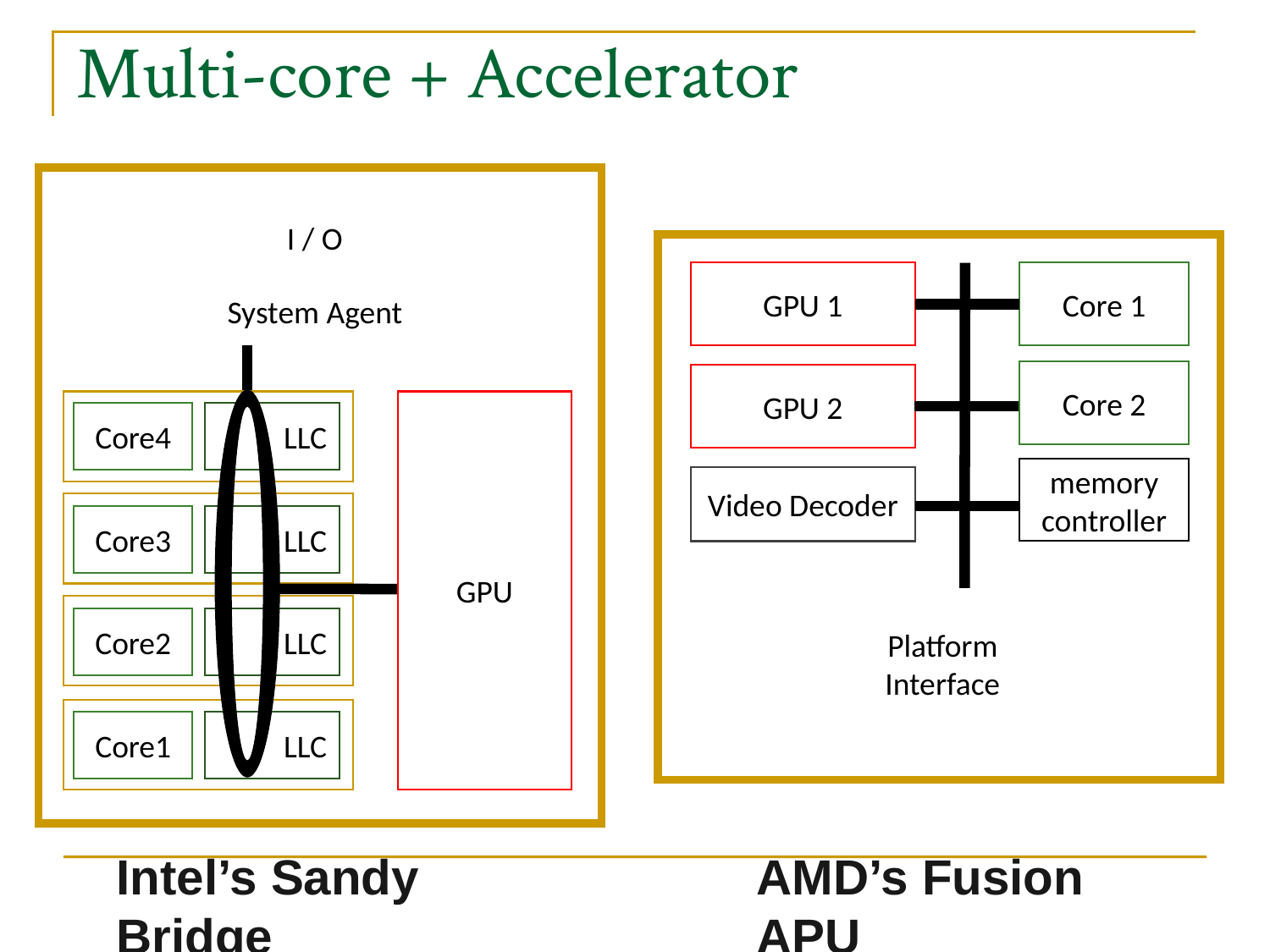

Multi-core + Accelerator

I / O

GPU 1
Core 1
System Agent
Core 2
GPU 2

GPU
Core4
LLC
memory
controller
Video Decoder

Core3
LLC
Platform
Interface

Core2
LLC

Core1
LLC
Intel’s Sandy Bridge
AMD’s Fusion APU